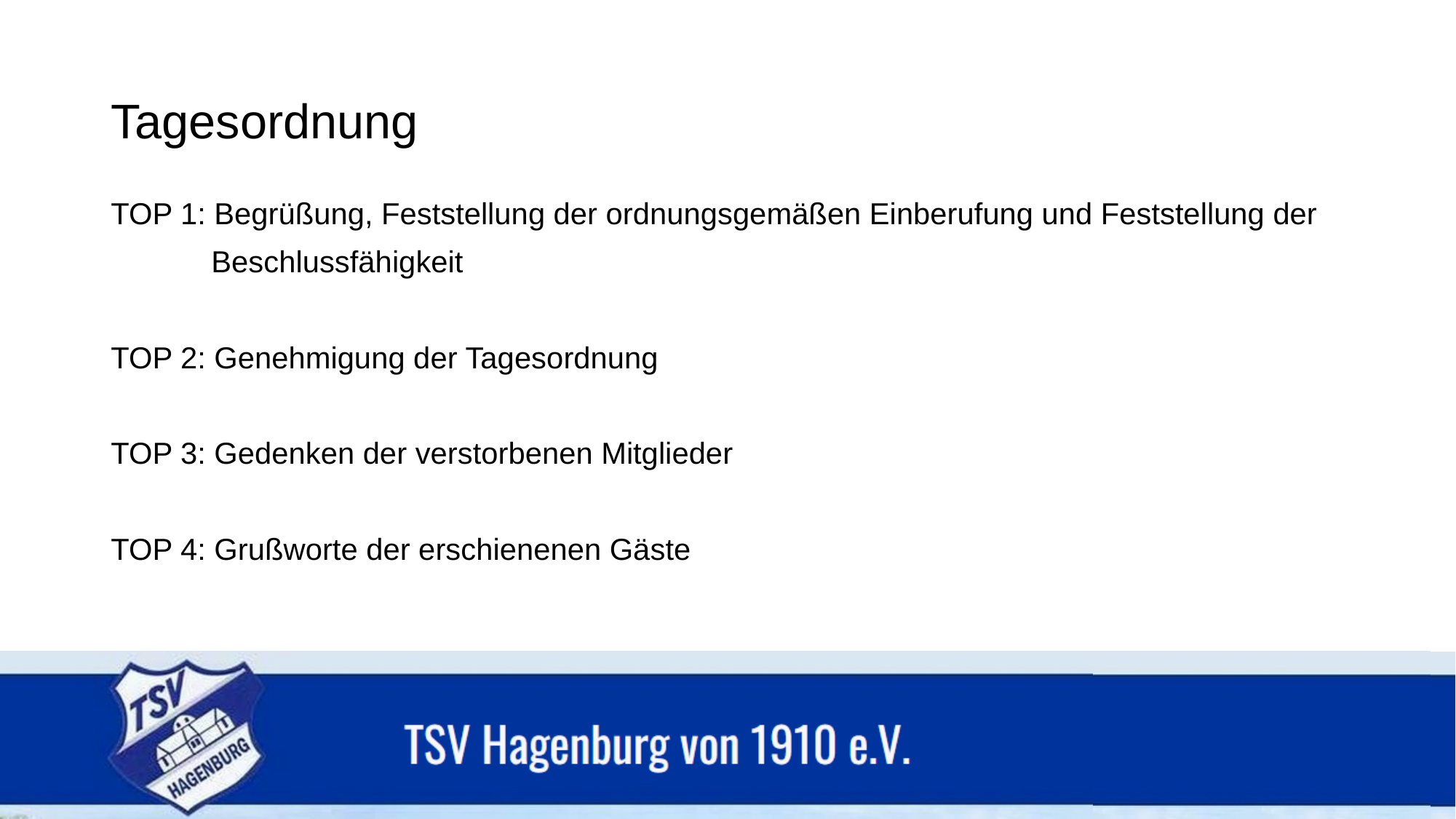

# Tagesordnung
TOP 1: Begrüßung, Feststellung der ordnungsgemäßen Einberufung und Feststellung der
            Beschlussfähigkeit

TOP 2: Genehmigung der Tagesordnung

TOP 3: Gedenken der verstorbenen Mitglieder

TOP 4: Grußworte der erschienenen Gäste